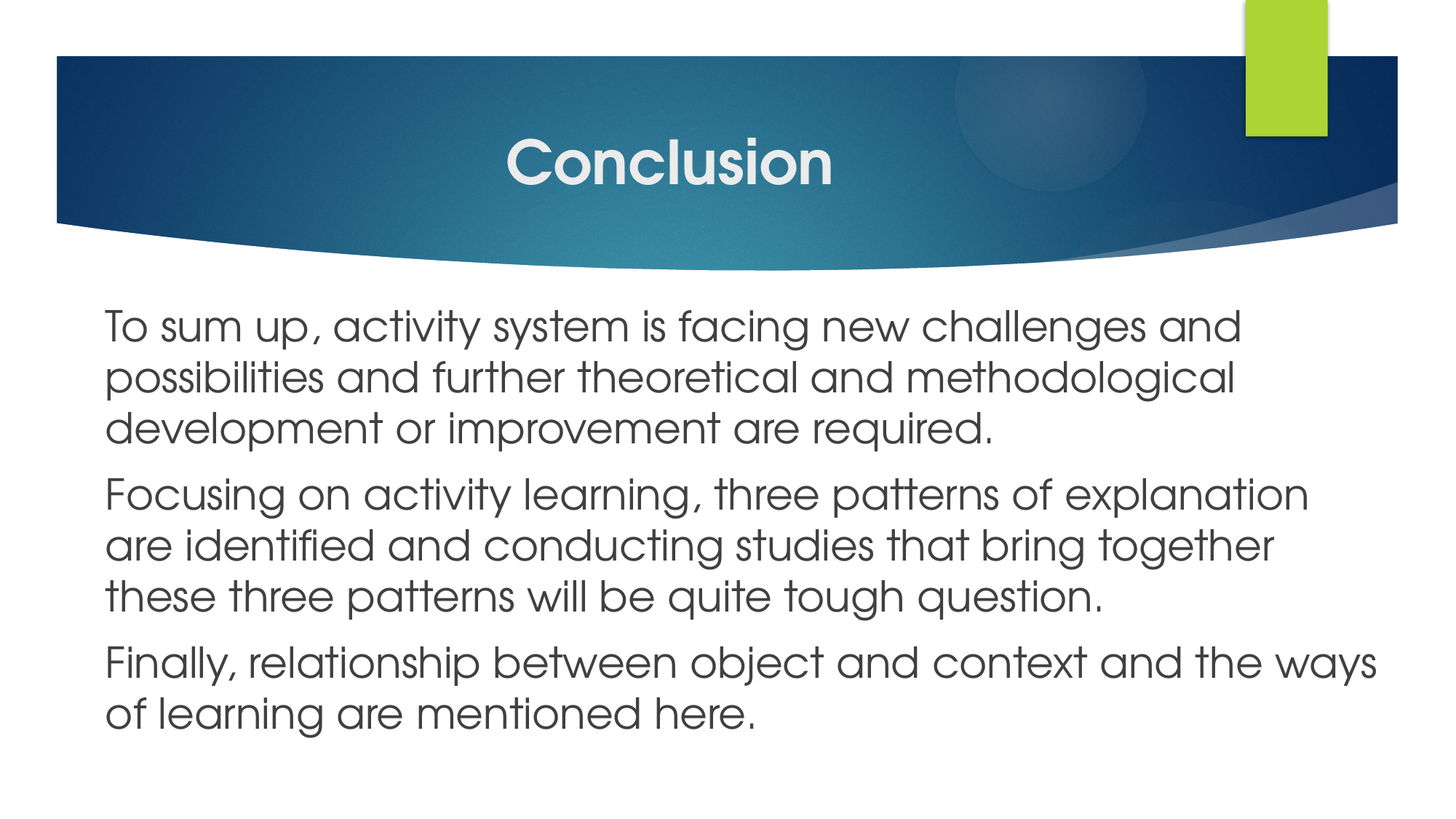

# Conclusion
To sum up, activity system is facing new challenges and possibilities and further theoretical and methodological development or improvement are required.
Focusing on activity learning, three patterns of explanation are identified and conducting studies that bring together these three patterns will be quite tough question.
Finally, relationship between object and context and the ways of learning are mentioned here.